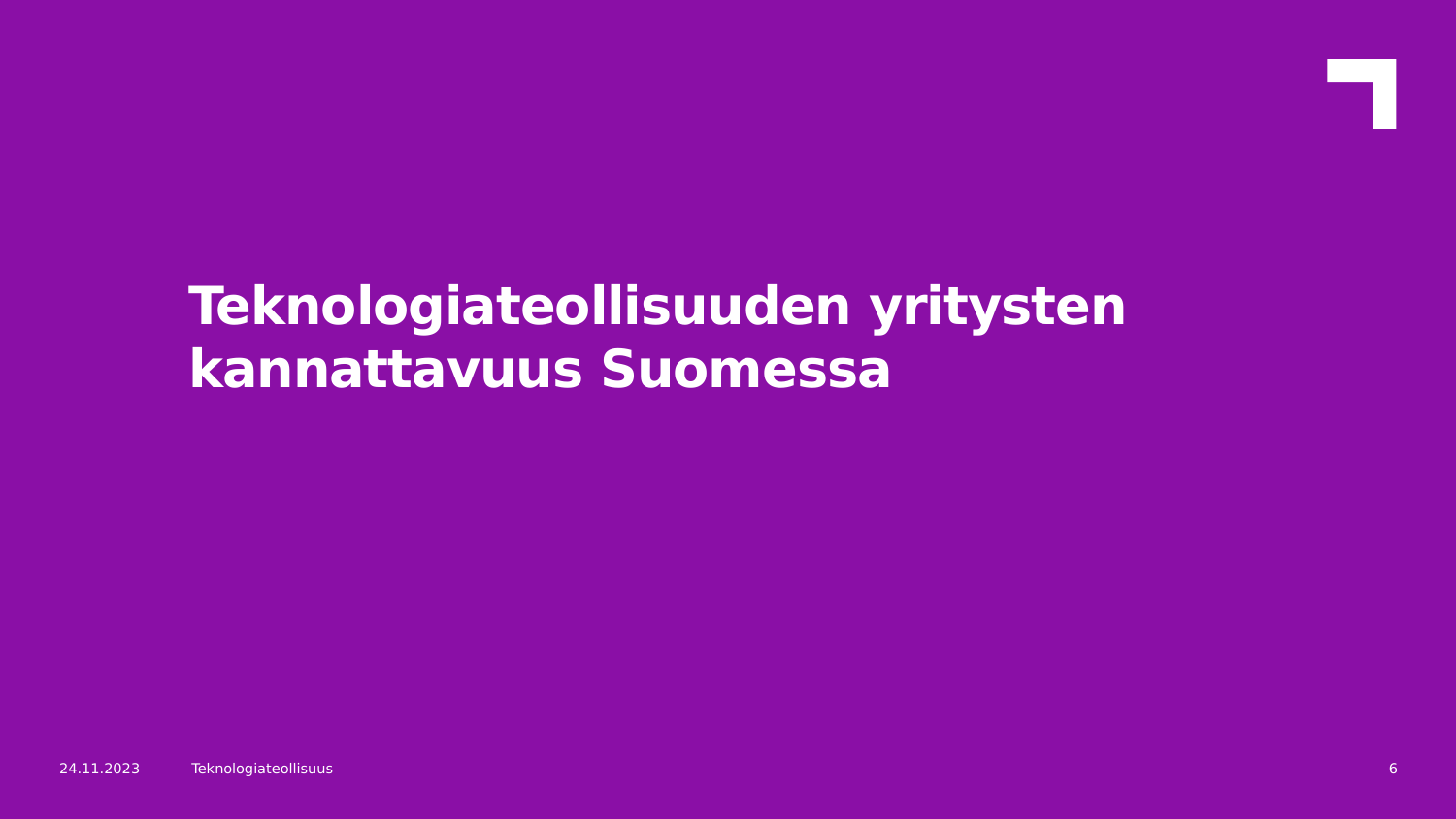

Teknologiateollisuuden yritysten kannattavuus Suomessa
24.11.2023
Teknologiateollisuus
6